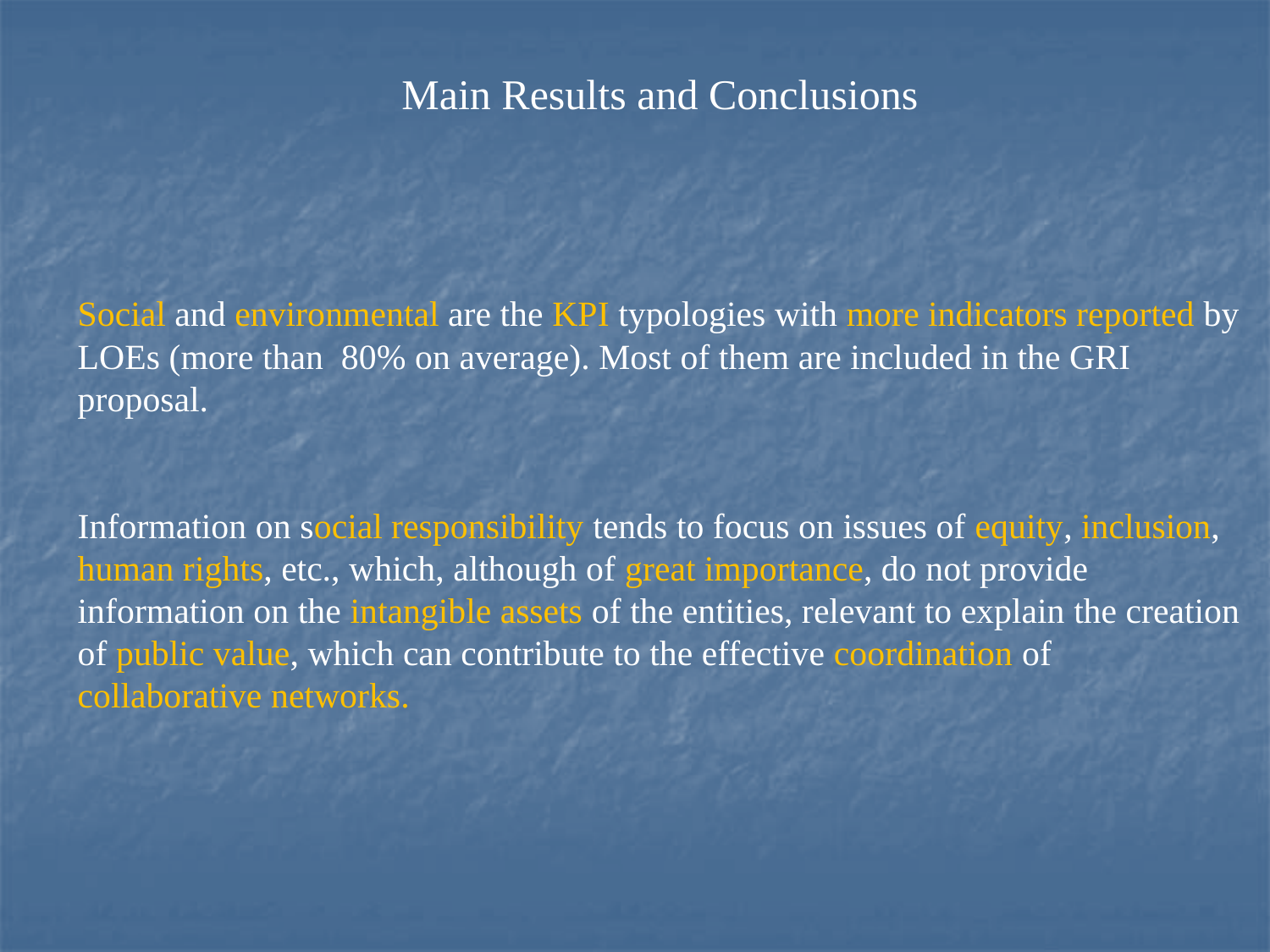

Main Results and Conclusions

Social and environmental are the KPI typologies with more indicators reported by LOEs (more than  80% on average). Most of them are included in the GRI proposal.

Information on social responsibility tends to focus on issues of equity, inclusion, human rights, etc., which, although of great importance, do not provide information on the intangible assets of the entities, relevant to explain the creation of public value, which can contribute to the effective coordination of collaborative networks.